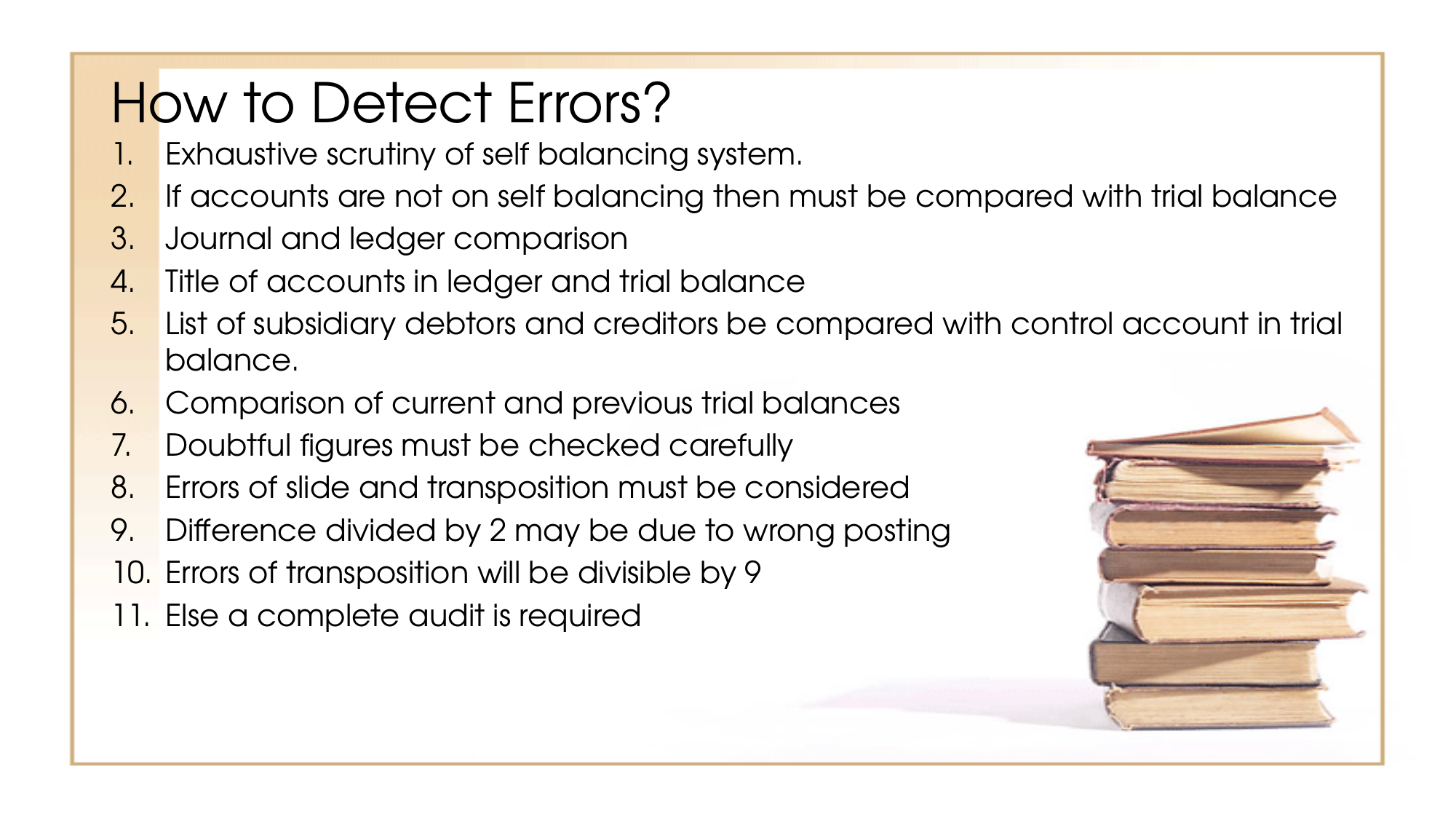

# How to Detect Errors?
Exhaustive scrutiny of self balancing system.
If accounts are not on self balancing then must be compared with trial balance
Journal and ledger comparison
Title of accounts in ledger and trial balance
List of subsidiary debtors and creditors be compared with control account in trial balance.
Comparison of current and previous trial balances
Doubtful figures must be checked carefully
Errors of slide and transposition must be considered
Difference divided by 2 may be due to wrong posting
Errors of transposition will be divisible by 9
Else a complete audit is required